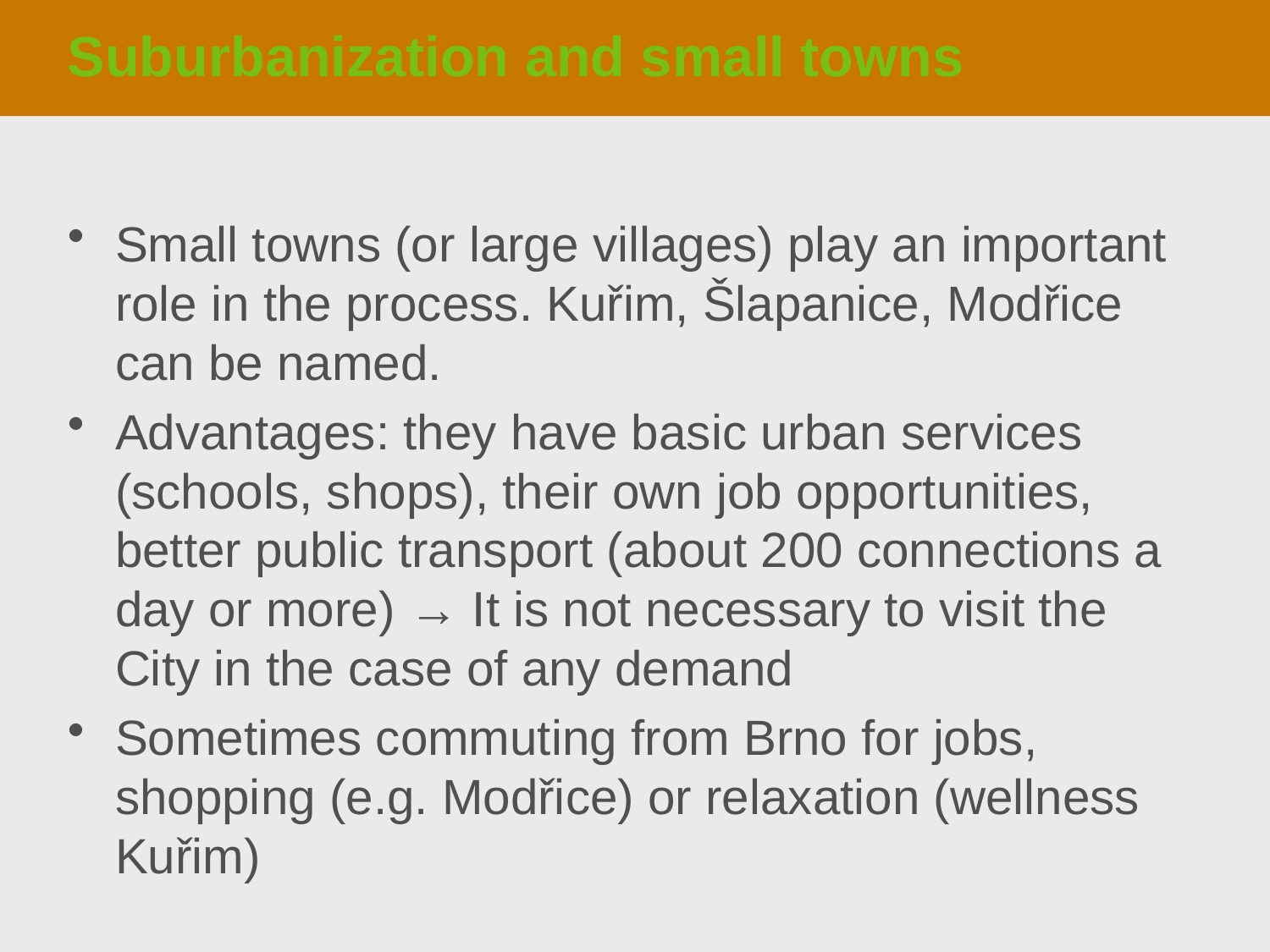

# Suburbanization and small towns
Small towns (or large villages) play an important role in the process. Kuřim, Šlapanice, Modřice can be named.
Advantages: they have basic urban services (schools, shops), their own job opportunities, better public transport (about 200 connections a day or more) → It is not necessary to visit the City in the case of any demand
Sometimes commuting from Brno for jobs, shopping (e.g. Modřice) or relaxation (wellness Kuřim)